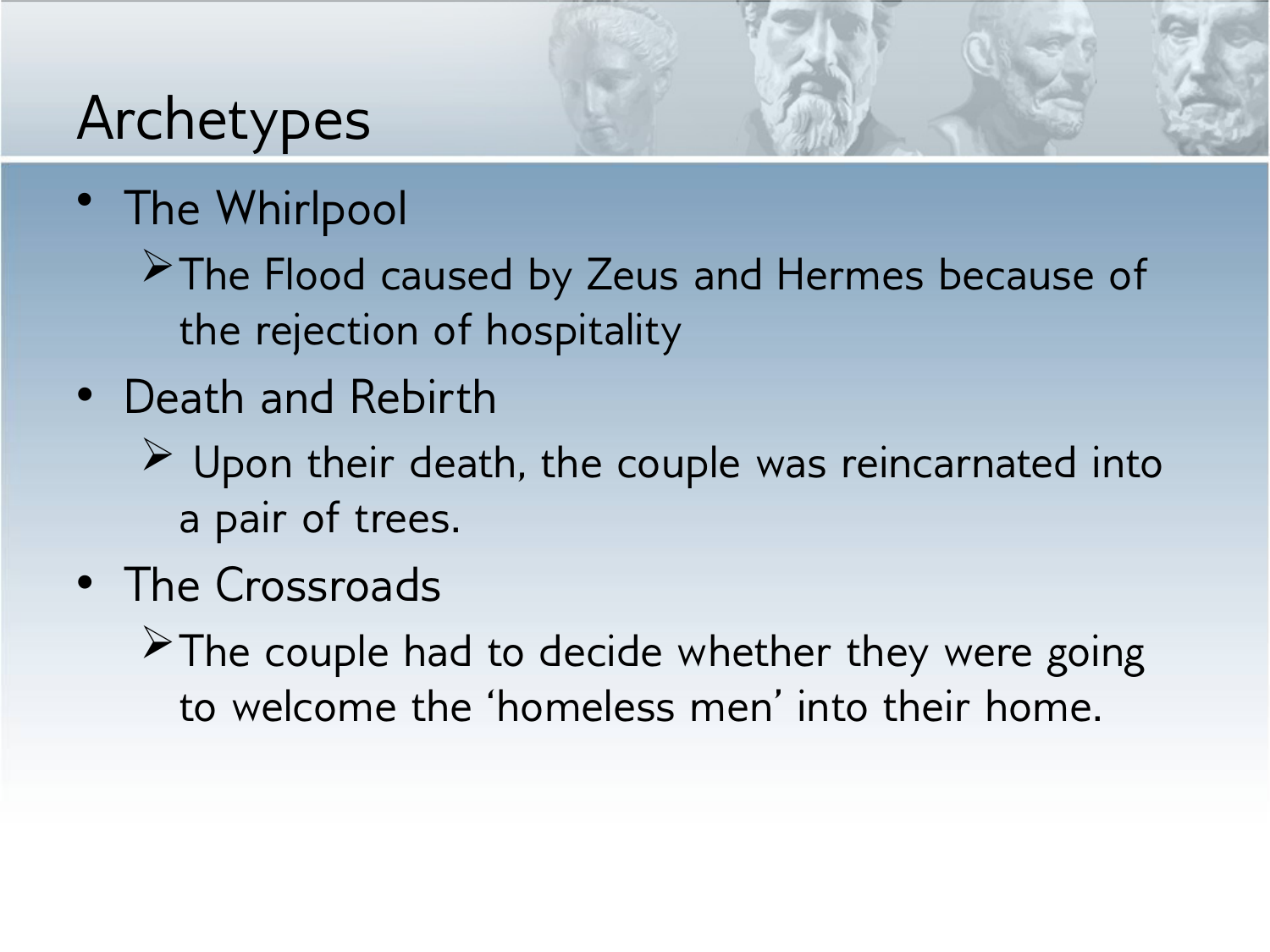

# Archetypes
The Whirlpool
The Flood caused by Zeus and Hermes because of the rejection of hospitality
Death and Rebirth
 Upon their death, the couple was reincarnated into a pair of trees.
The Crossroads
The couple had to decide whether they were going to welcome the ‘homeless men’ into their home.